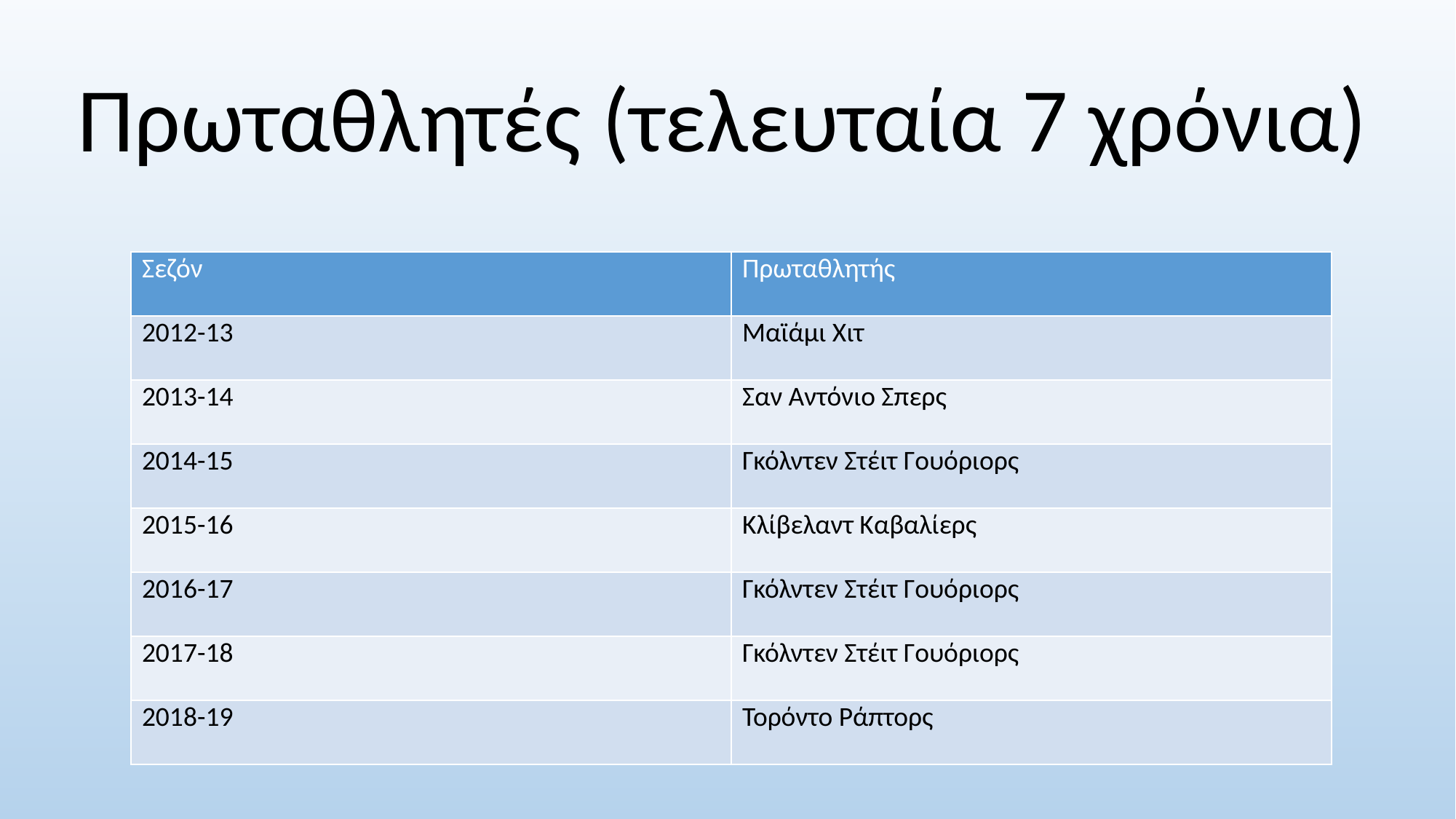

# Πρωταθλητές (τελευταία 7 χρόνια)
| Σεζόν | Πρωταθλητής |
| --- | --- |
| 2012-13 | Μαϊάμι Χιτ |
| 2013-14 | Σαν Αντόνιο Σπερς |
| 2014-15 | Γκόλντεν Στέιτ Γουόριορς |
| 2015-16 | Κλίβελαντ Καβαλίερς |
| 2016-17 | Γκόλντεν Στέιτ Γουόριορς |
| 2017-18 | Γκόλντεν Στέιτ Γουόριορς |
| 2018-19 | Τορόντο Ράπτορς |